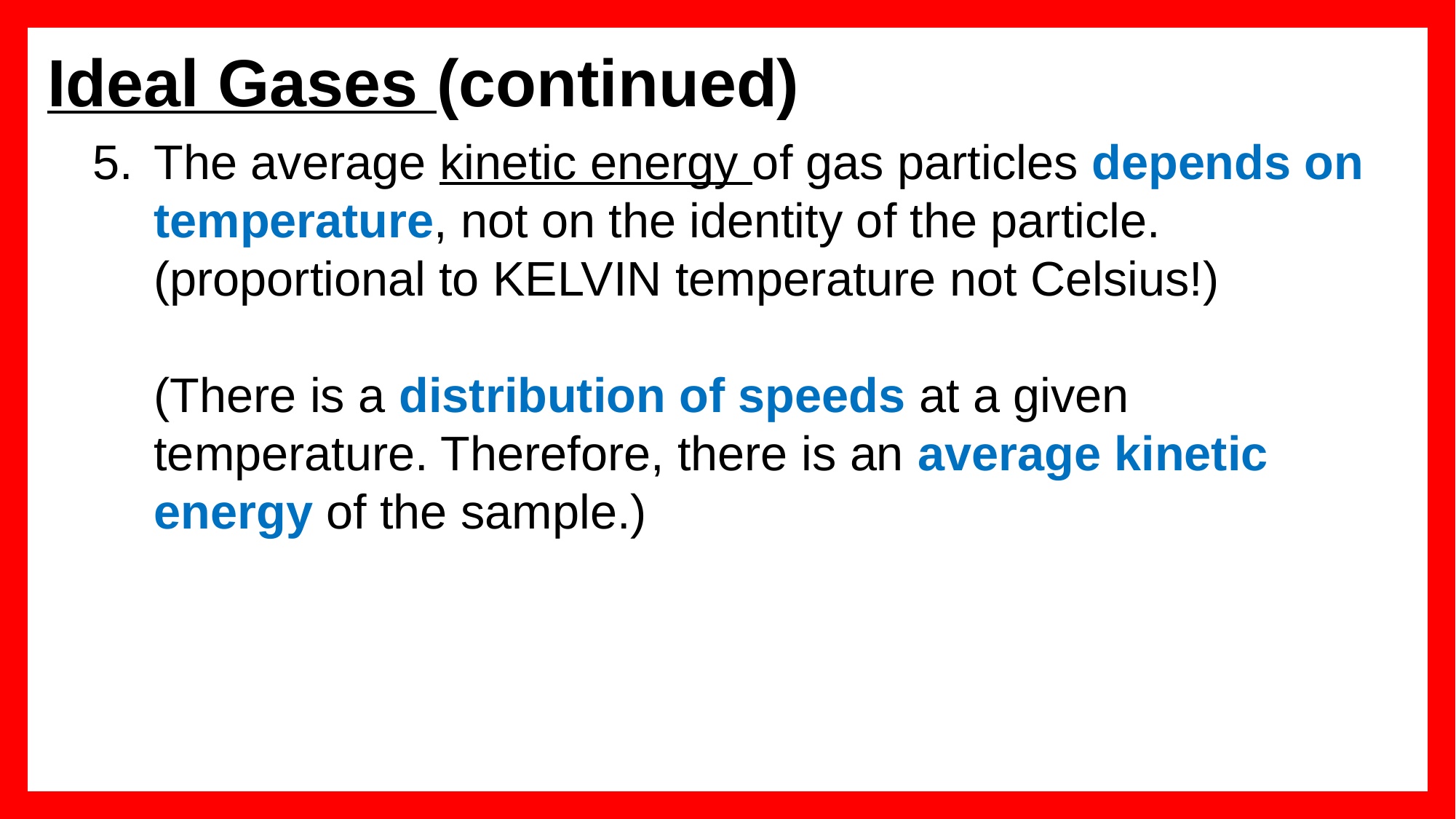

# Ideal Gases (continued)
The average kinetic energy of gas particles depends on temperature, not on the identity of the particle. (proportional to KELVIN temperature not Celsius!)
(There is a distribution of speeds at a given temperature. Therefore, there is an average kinetic energy of the sample.)